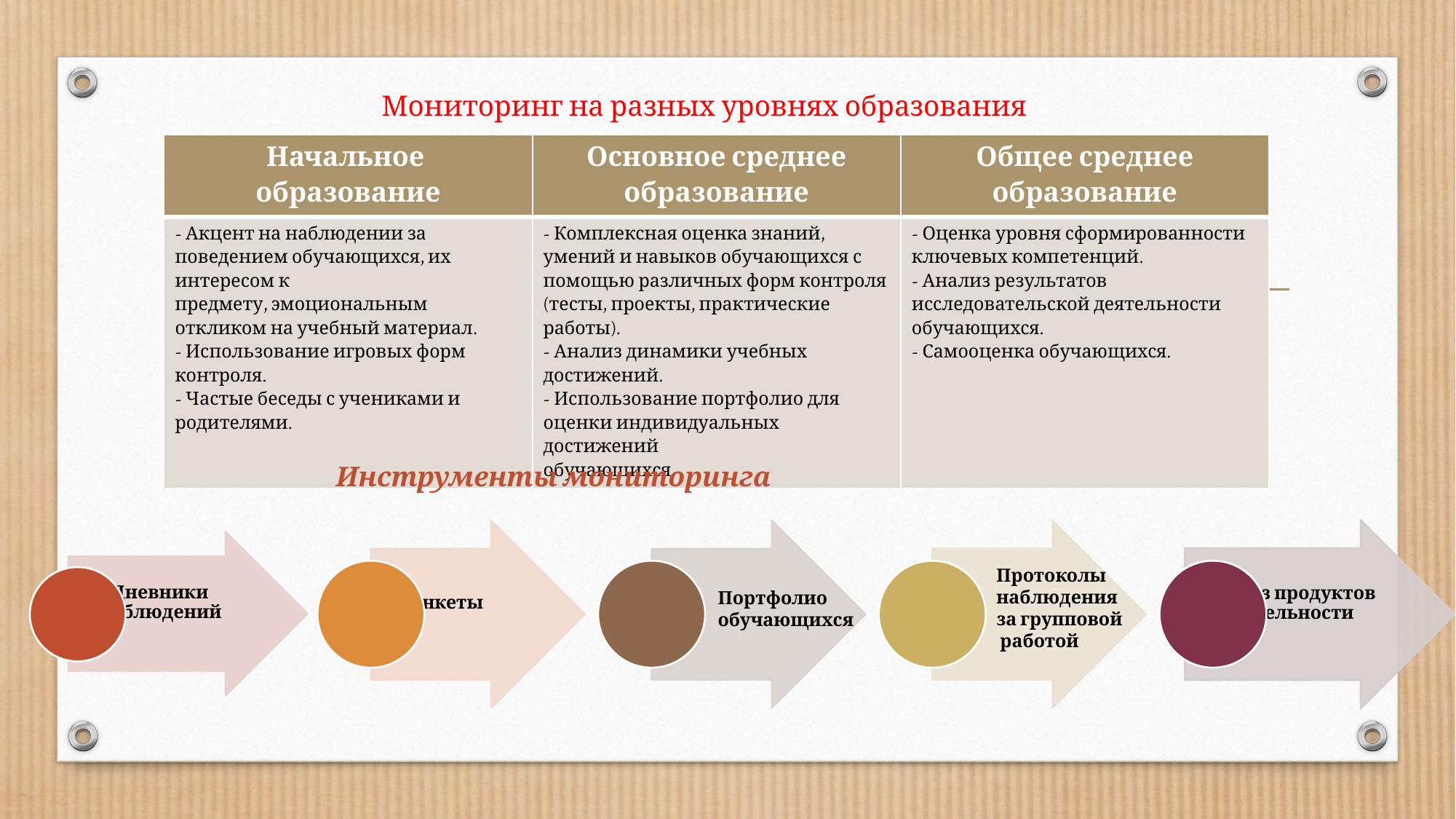

# Мониторинг на разных уровнях образования
| Начальное образование | Основное среднее образование | Общее среднее образование |
| --- | --- | --- |
| - Акцент на наблюдении за поведением обучающихся, их интересом к предмету, эмоциональным откликом на учебный материал. - Использование игровых форм контроля. - Частые беседы с учениками и родителями. | - Комплексная оценка знаний, умений и навыков обучающихся с помощью различных форм контроля (тесты, проекты, практические работы). - Анализ динамики учебных достижений. - Использование портфолио для оценки индивидуальных достижений обучающихся. | - Оценка уровня сформированности ключевых компетенций. - Анализ результатов исследовательской деятельности обучающихся. - Самооценка обучающихся. |
Дневники наблюдений

Анкеты

Анализ продуктов деятельности

Инструменты мониторинга
Протоколы
наблюдения
за групповой
 работой
Портфолио обучающихся